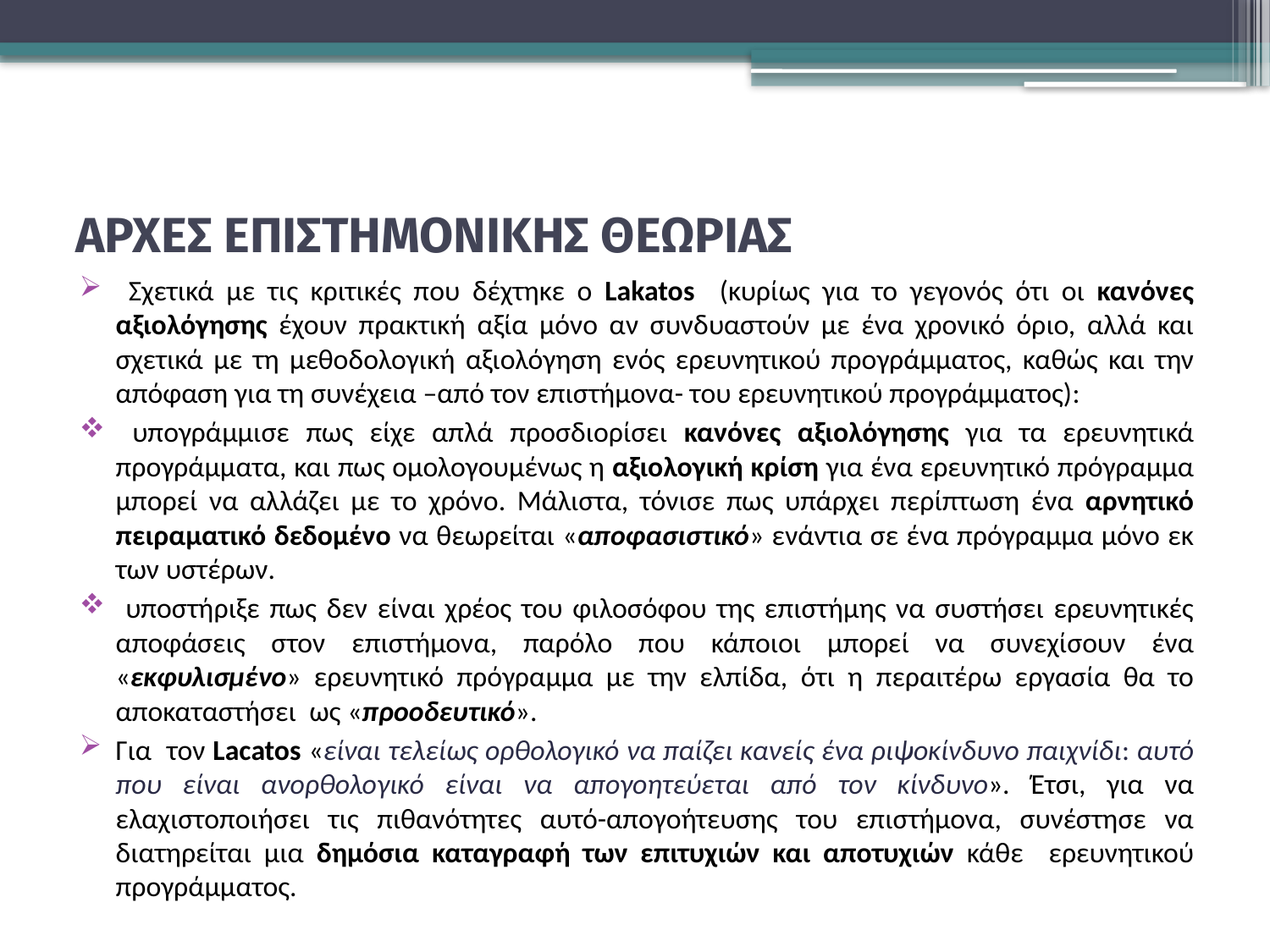

# ΑΡΧΕΣ ΕΠΙΣΤΗΜΟΝΙΚΗΣ ΘΕΩΡΙΑΣ
 Σχετικά με τις κριτικές που δέχτηκε ο Lakatos  (κυρίως για το γεγονός ότι οι κανόνες αξιολόγησης έχουν πρακτική αξία μόνο αν συνδυαστούν με ένα χρονικό όριο, αλλά και σχετικά με τη μεθοδολογική αξιολόγηση ενός ερευνητικού προγράμματος, καθώς και την απόφαση για τη συνέχεια –από τον επιστήμονα- του ερευνητικού προγράμματος):
 υπογράμμισε πως είχε απλά προσδιορίσει κανόνες αξιολόγησης για τα ερευνητικά προγράμματα, και πως ομολογουμένως η αξιολογική κρίση για ένα ερευνητικό πρόγραμμα μπορεί να αλλάζει με το χρόνο. Μάλιστα, τόνισε πως υπάρχει περίπτωση ένα αρνητικό πειραματικό δεδομένο να θεωρείται «αποφασιστικό» ενάντια σε ένα πρόγραμμα μόνο εκ των υστέρων.
 υποστήριξε πως δεν είναι χρέος του φιλοσόφου της επιστήμης να συστήσει ερευνητικές αποφάσεις στον επιστήμονα, παρόλο που κάποιοι μπορεί να συνεχίσουν ένα «εκφυλισμένο» ερευνητικό πρόγραμμα με την ελπίδα, ότι η περαιτέρω εργασία θα το αποκαταστήσει  ως «προοδευτικό».
Για  τον Lacatos «είναι τελείως ορθολογικό να παίζει κανείς ένα ριψοκίνδυνο παιχνίδι: αυτό που είναι ανορθολογικό είναι να απογοητεύεται από τον κίνδυνο». Έτσι, για να ελαχιστοποιήσει τις πιθανότητες αυτό-απογοήτευσης του επιστήμονα, συνέστησε να διατηρείται μια δημόσια καταγραφή των επιτυχιών και αποτυχιών κάθε  ερευνητικού προγράμματος.